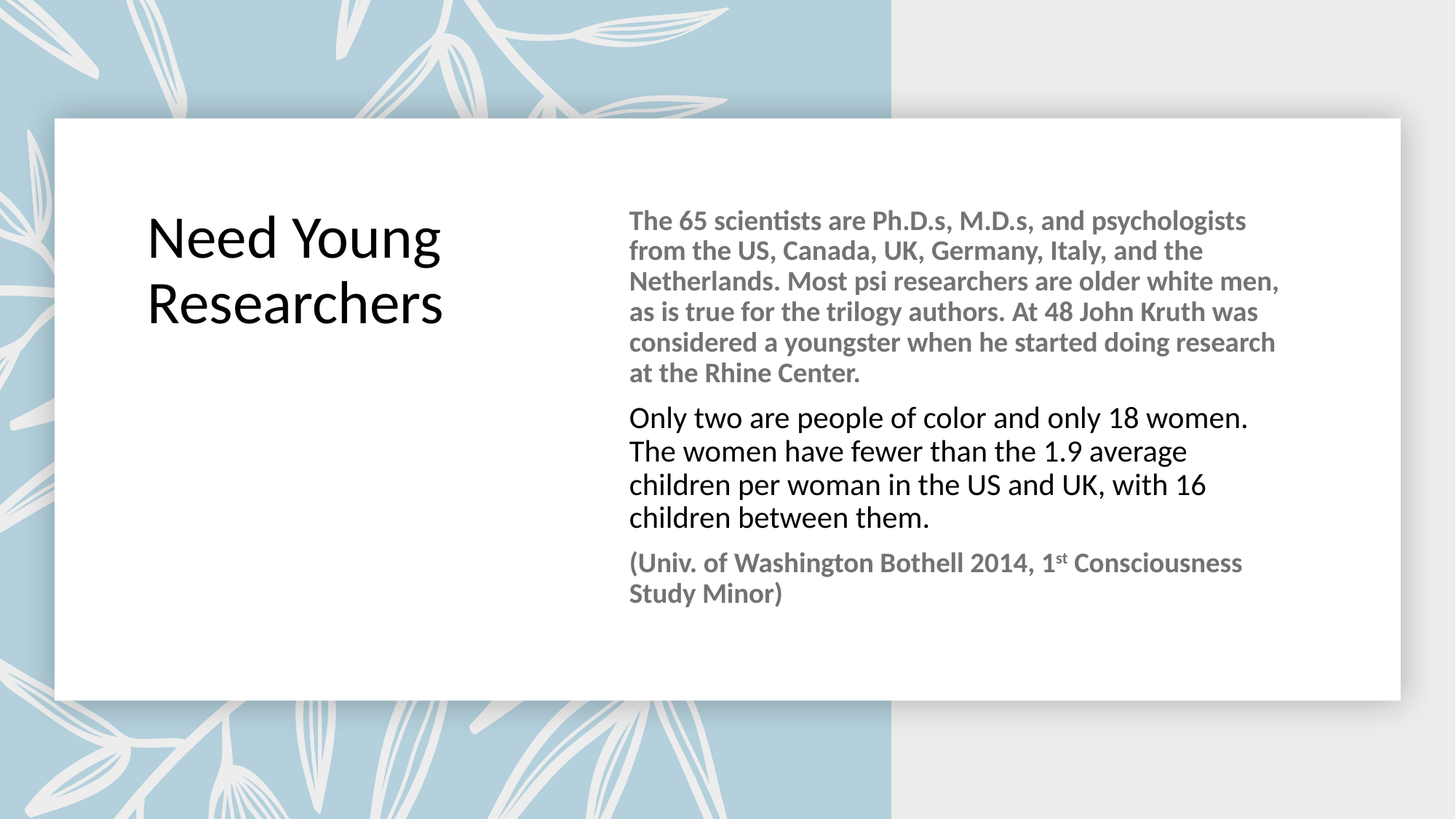

# Need Young Researchers
The 65 scientists are Ph.D.s, M.D.s, and psychologists from the US, Canada, UK, Germany, Italy, and the Netherlands. Most psi researchers are older white men, as is true for the trilogy authors. At 48 John Kruth was considered a youngster when he started doing research at the Rhine Center.
Only two are people of color and only 18 women. The women have fewer than the 1.9 average children per woman in the US and UK, with 16 children between them.
(Univ. of Washington Bothell 2014, 1st Consciousness Study Minor)